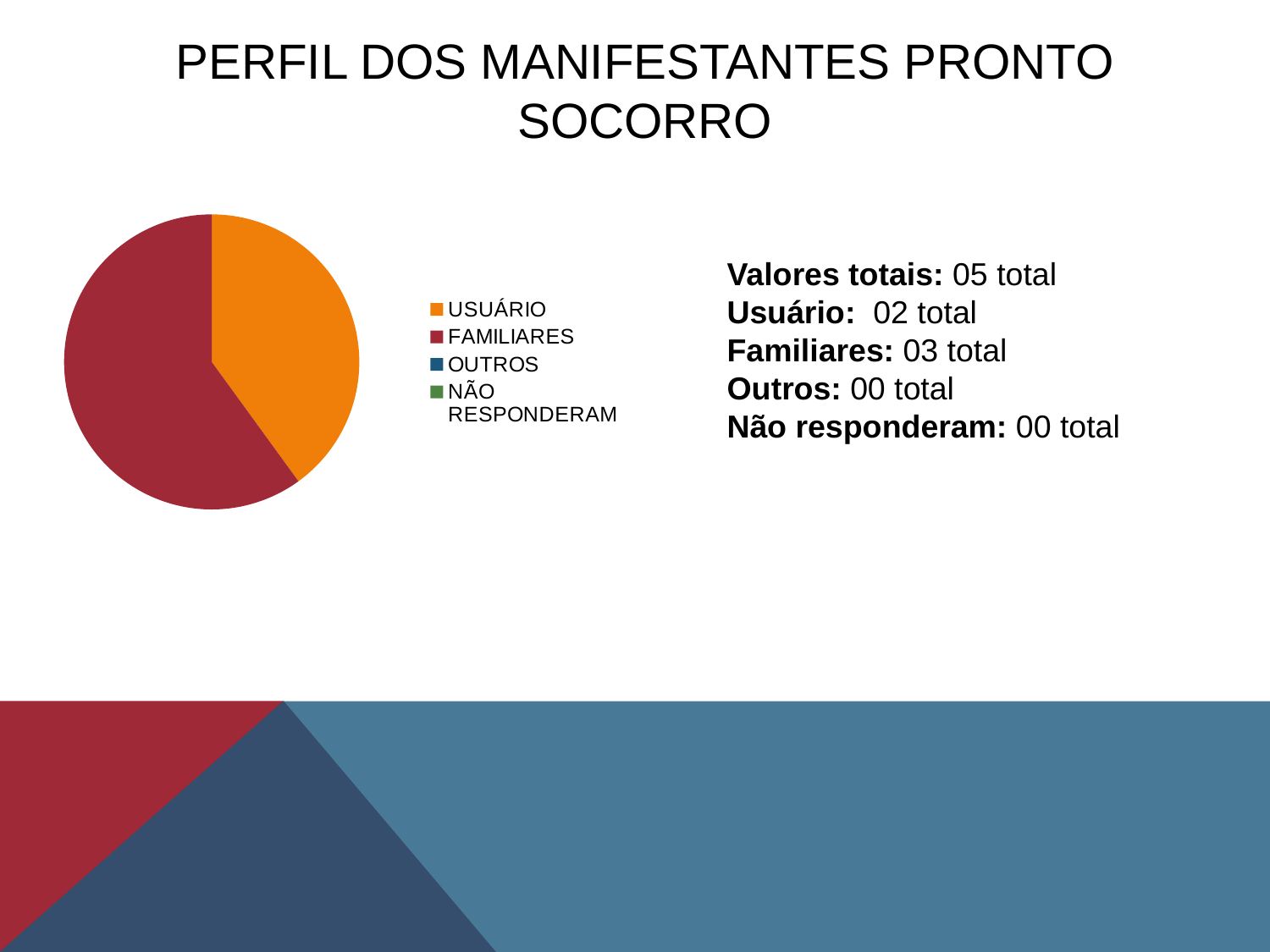

# PERFIL DOS MANIFESTANTES PRONTO SOCORRO

### Chart

| Category | VALORES TOTAIS 05 |
|---|---|
| USUÁRIO | 2.0 |
| FAMILIARES | 3.0 |
| OUTROS | 0.0 |
| NÃO RESPONDERAM | 0.0 |
Valores totais: 05 total
Usuário:  02 total
Familiares: 03 total
Outros: 00 total
Não responderam: 00 total